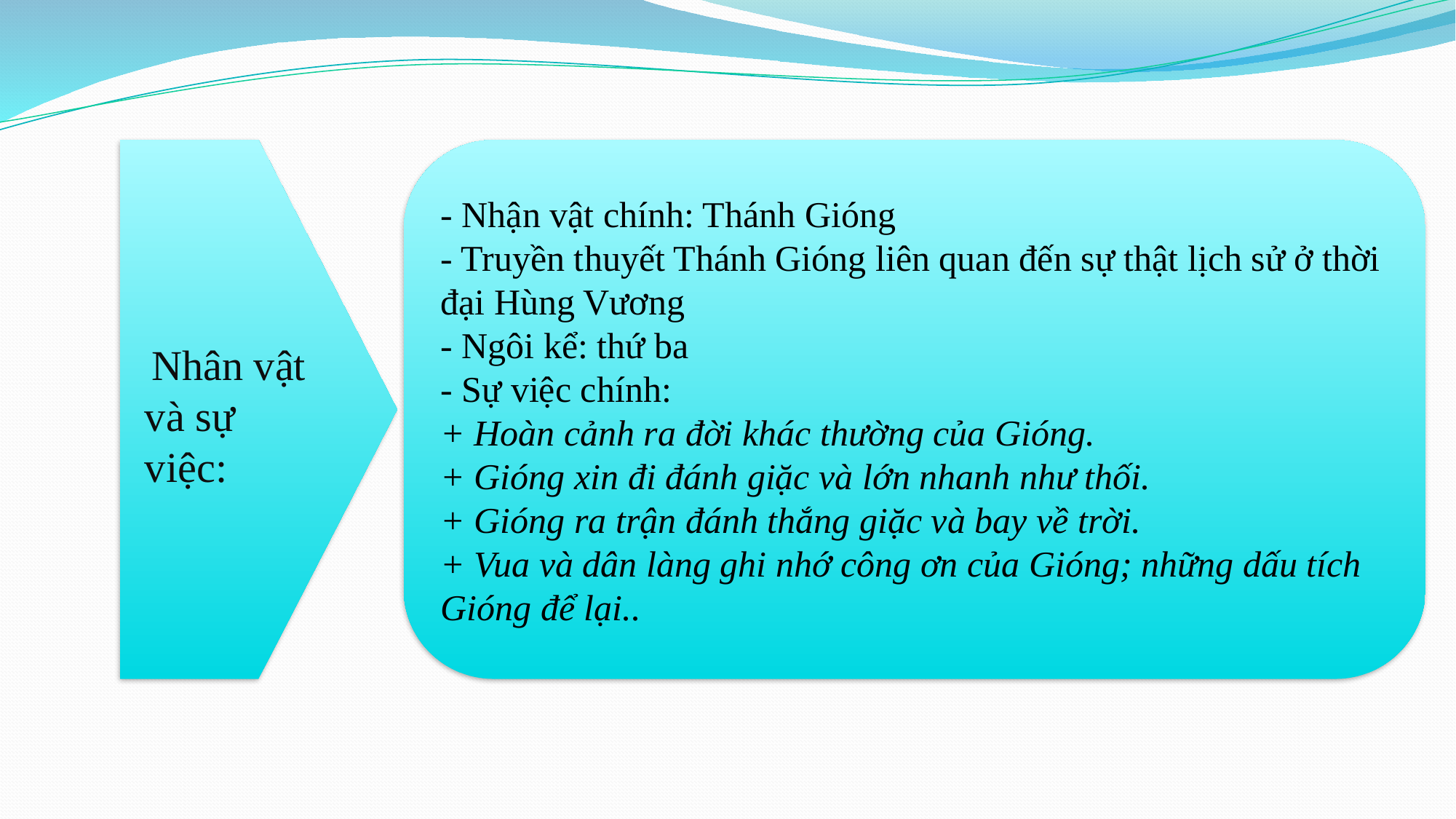

- Nhận vật chính: Thánh Gióng
- Truyền thuyết Thánh Gióng liên quan đến sự thật lịch sử ở thời đại Hùng Vương
- Ngôi kể: thứ ba
- Sự việc chính:
+ Hoàn cảnh ra đời khác thường của Gióng.
+ Gióng xin đi đánh giặc và lớn nhanh như thối.
+ Gióng ra trận đánh thắng giặc và bay về trời.
+ Vua và dân làng ghi nhớ công ơn của Gióng; những dấu tích Gióng để lại..
 Nhân vật và sự việc: